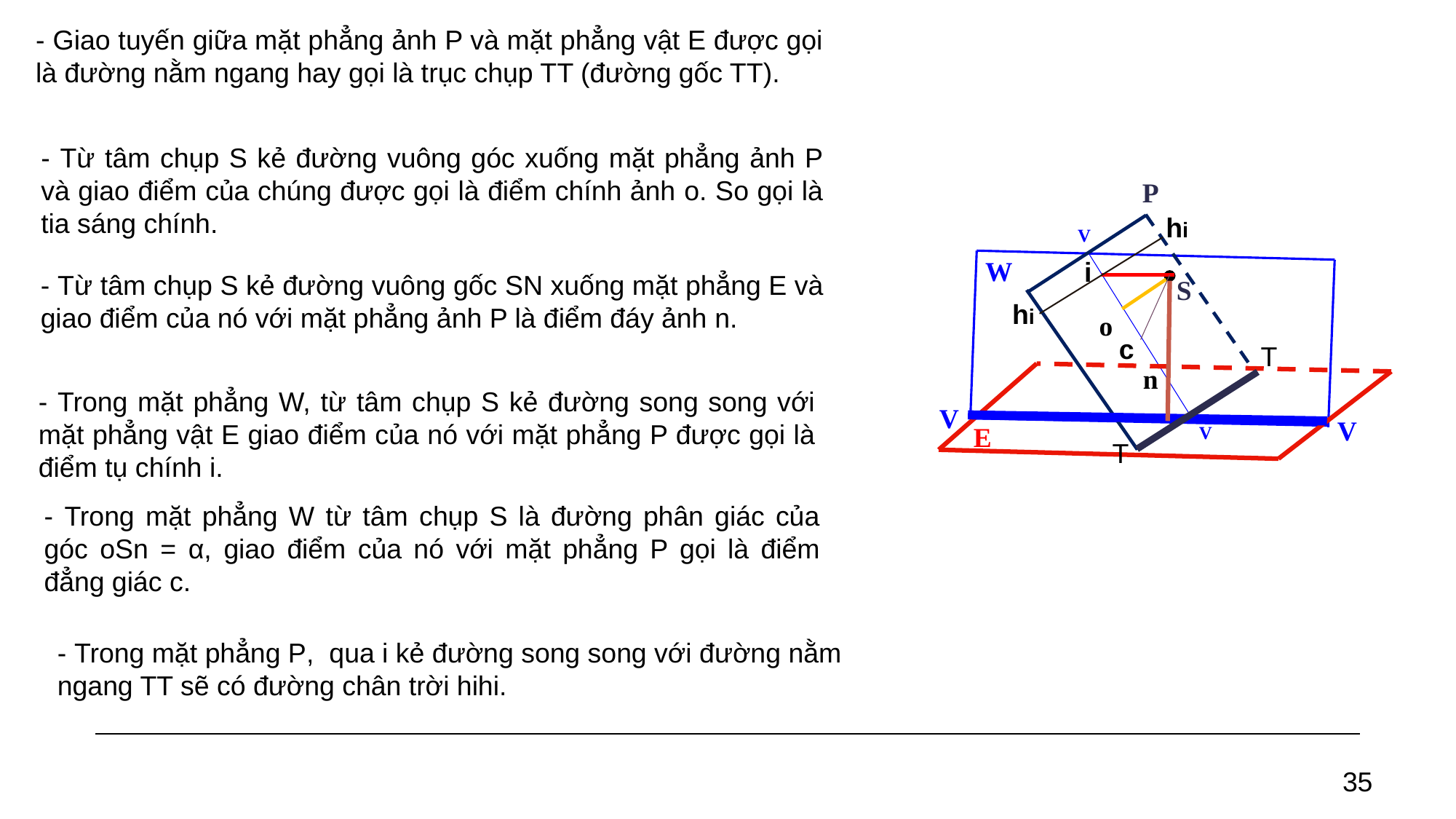

- Giao tuyến giữa mặt phẳng ảnh P và mặt phẳng vật E được gọi là đường nằm ngang hay gọi là trục chụp TT (đường gốc TT).
- Từ tâm chụp S kẻ đường vuông góc xuống mặt phẳng ảnh P và giao điểm của chúng được gọi là điểm chính ảnh o. So gọi là tia sáng chính.
P
V
W
S

E
V
V
V
hi
i
- Từ tâm chụp S kẻ đường vuông gốc SN xuống mặt phẳng E và giao điểm của nó với mặt phẳng ảnh P là điểm đáy ảnh n.
hi
o
c
T
T
n
- Trong mặt phẳng W, từ tâm chụp S kẻ đường song song với mặt phẳng vật E giao điểm của nó với mặt phẳng P được gọi là điểm tụ chính i.
- Trong mặt phẳng W từ tâm chụp S là đường phân giác của góc oSn = α, giao điểm của nó với mặt phẳng P gọi là điểm đẳng giác c.
- Trong mặt phẳng P,  qua i kẻ đường song song với đường nằm ngang TT sẽ có đường chân trời hihi.
35